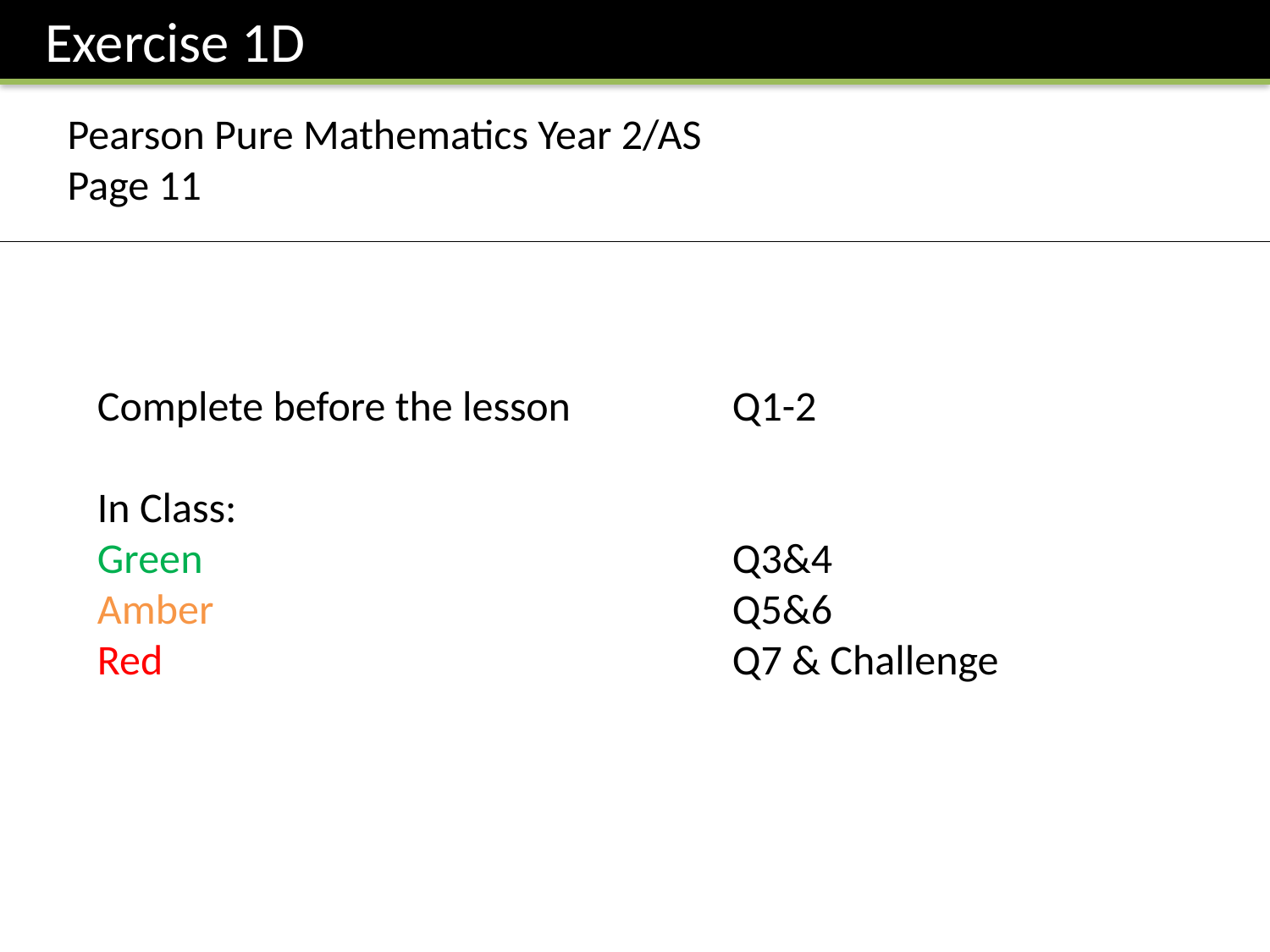

Exercise 1D
Pearson Pure Mathematics Year 2/AS
Page 11
Complete before the lesson		Q1-2

In Class:
Green					Q3&4
Amber 					Q5&6
Red					Q7 & Challenge